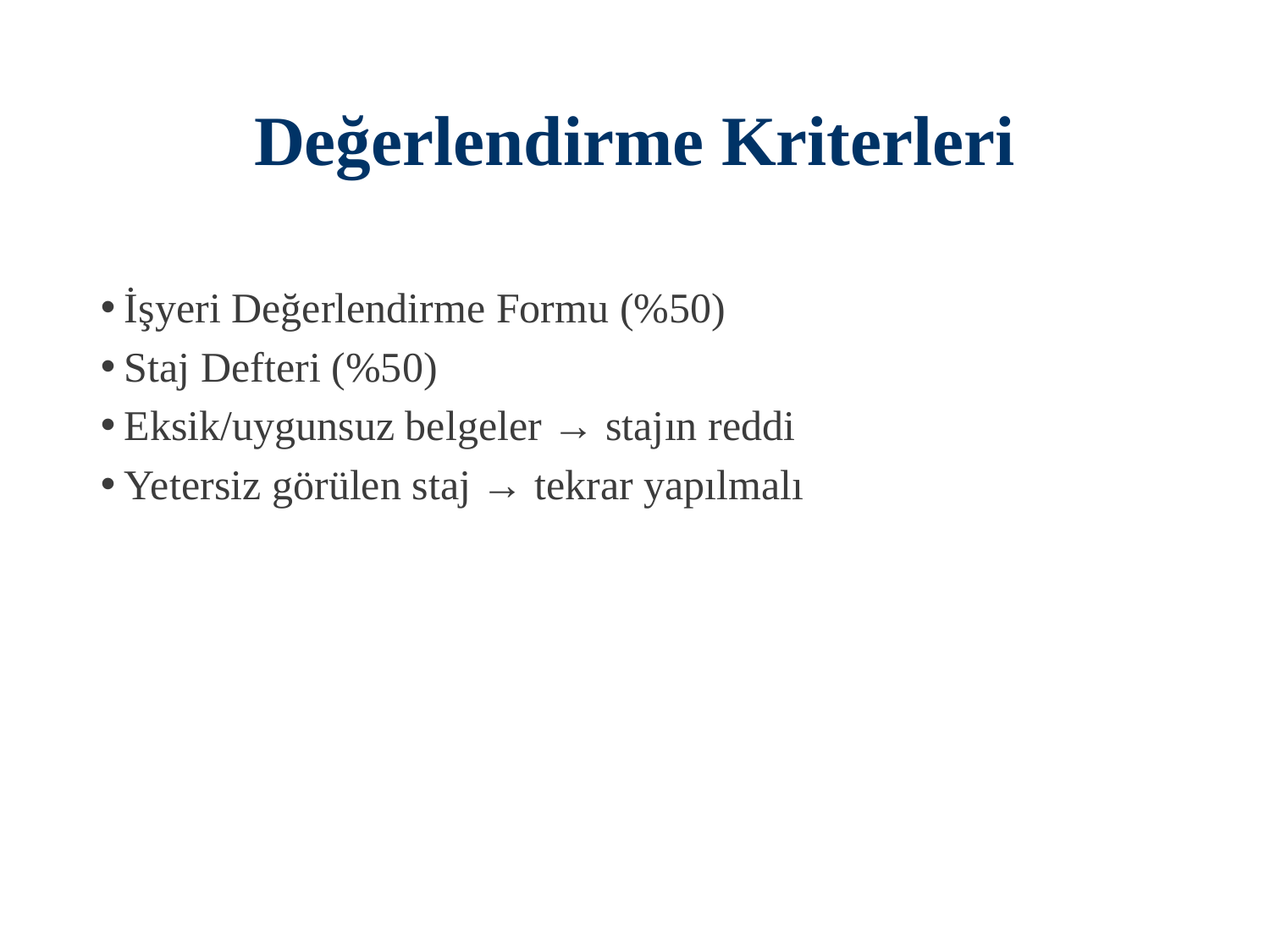

# Değerlendirme Kriterleri

İşyeri Değerlendirme Formu (%50)
Staj Defteri (%50)
Eksik/uygunsuz belgeler → stajın reddi
Yetersiz görülen staj → tekrar yapılmalı